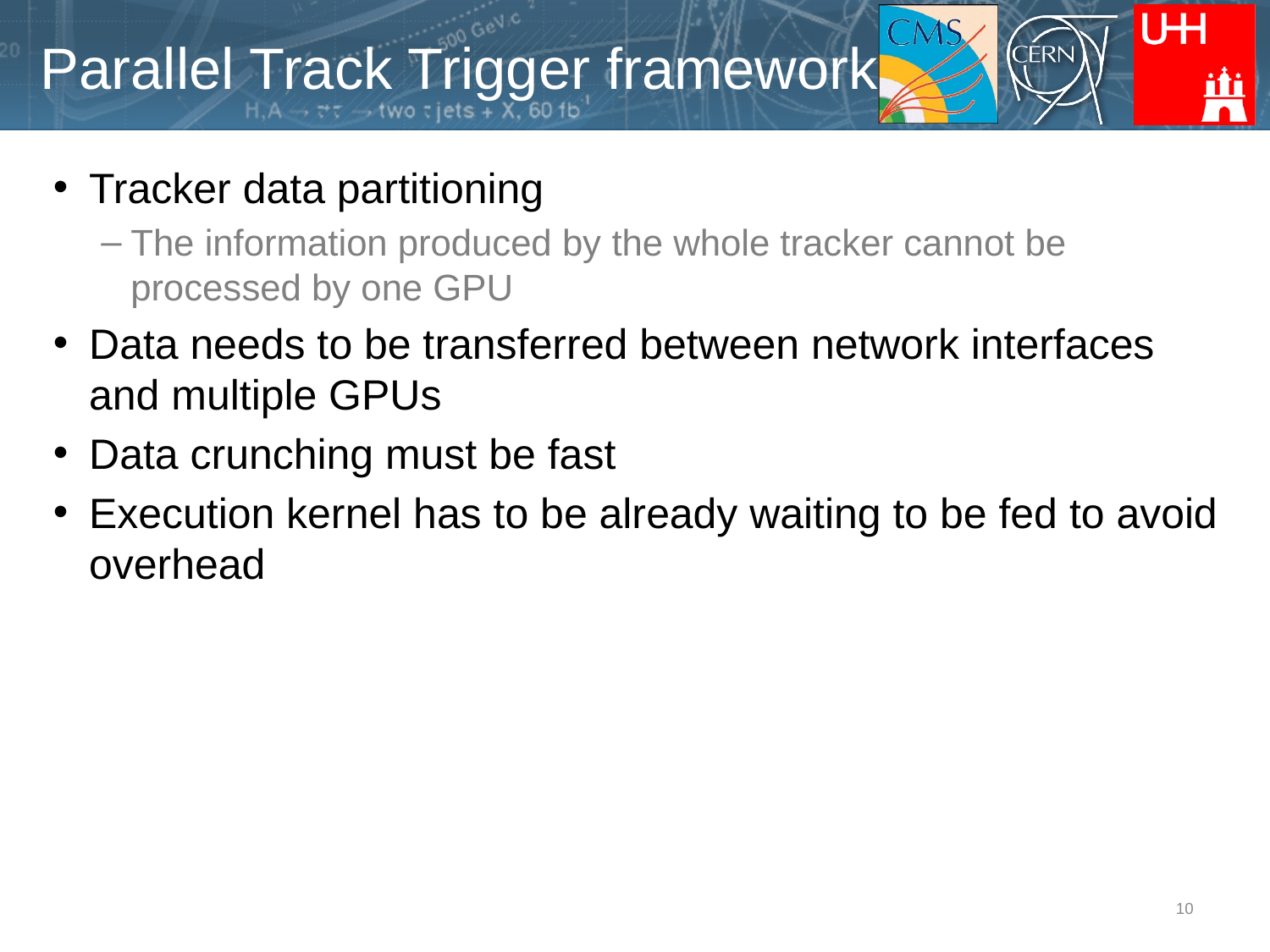

# Parallel Track Trigger framework
Tracker data partitioning
The information produced by the whole tracker cannot be processed by one GPU
Data needs to be transferred between network interfaces and multiple GPUs
Data crunching must be fast
Execution kernel has to be already waiting to be fed to avoid overhead

10